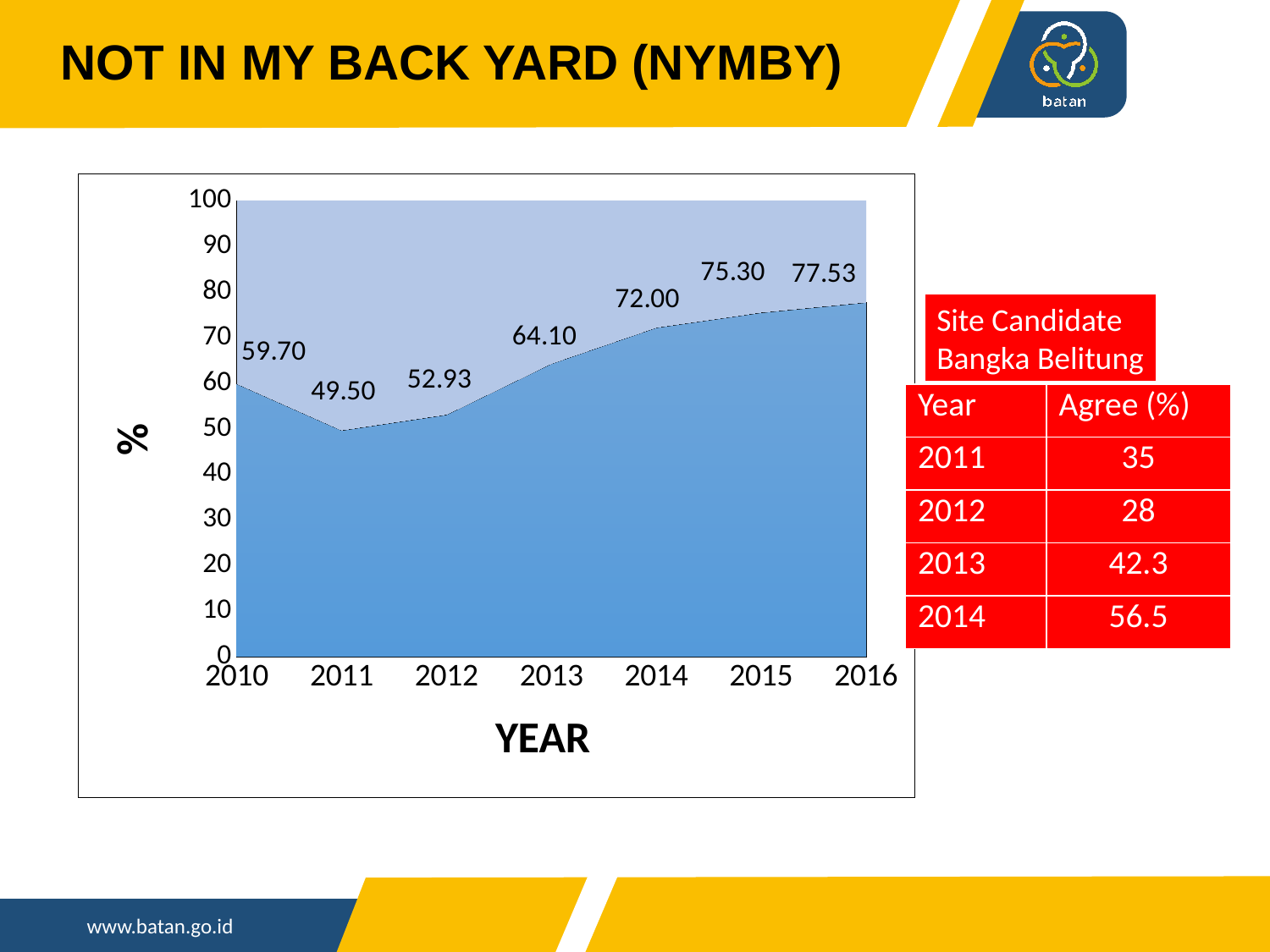

# NOT IN MY BACK YARD (NYMBY)

### Chart

| Category |  |  |
|---|---|---|
| 2010 | 59.7 | 59.7 |
| 2011 | 49.5 | 49.5 |
| 2012 | 52.93 | 52.93 |
| 2013 | 64.1 | 64.1 |
| 2014 | 72.0 | 72.0 |
| 2015 | 75.3 | 75.3 |
| 2016 | 77.53 | 77.53 |
Site Candidate
Bangka Belitung
| Year | Agree (%) |
| --- | --- |
| 2011 | 35 |
| 2012 | 28 |
| 2013 | 42.3 |
| 2014 | 56.5 |